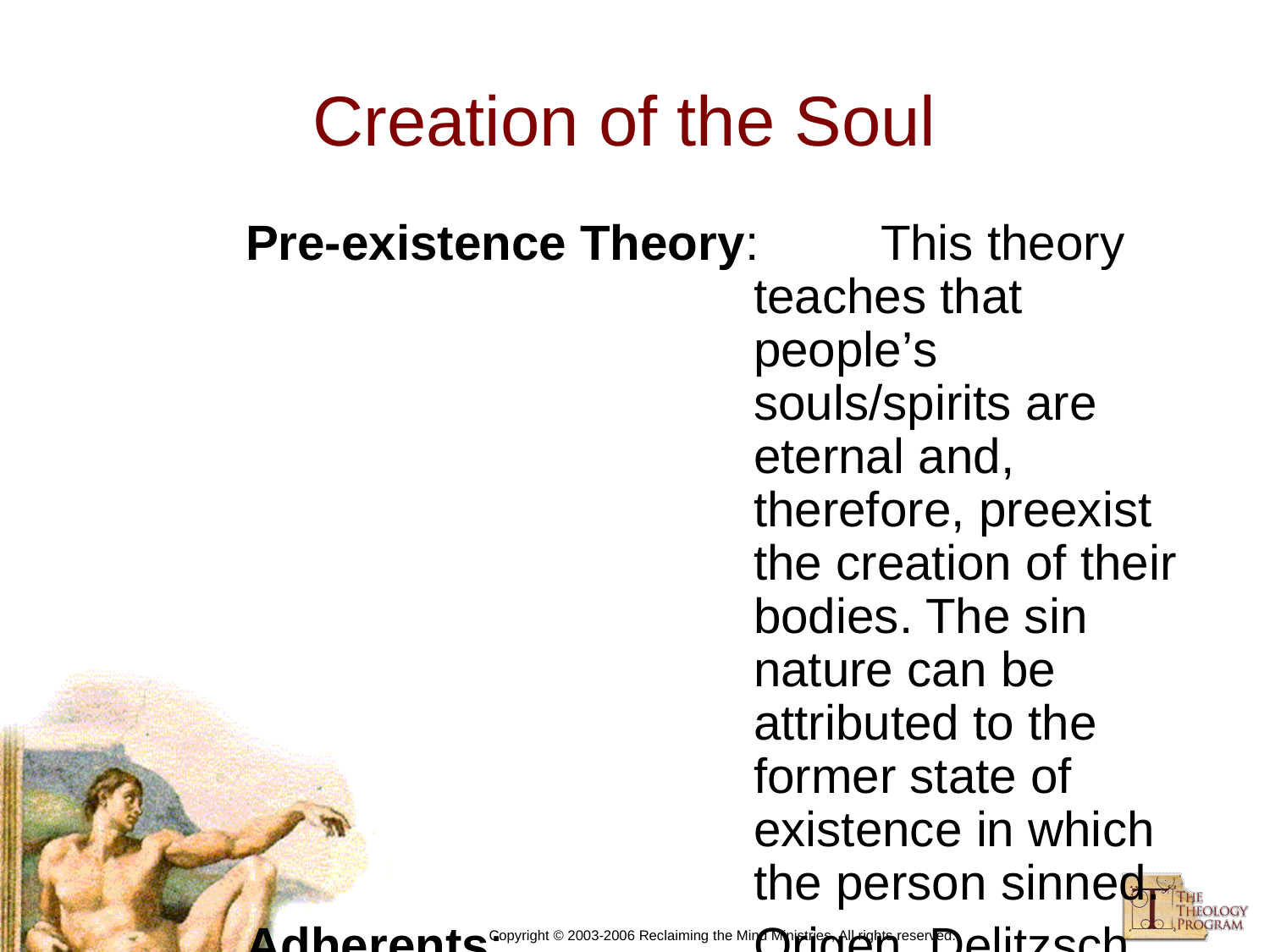

# Creation of the Soul
Pre-existence Theory: 	This theory teaches that people’s souls/spirits are eternal and, therefore, preexist the creation of their bodies. The sin nature can be attributed to the former state of existence in which the person sinned.
Adherents:	Origen, Delitzsch
Copyright © 2003-2006 Reclaiming the Mind Ministries, All rights reserved.